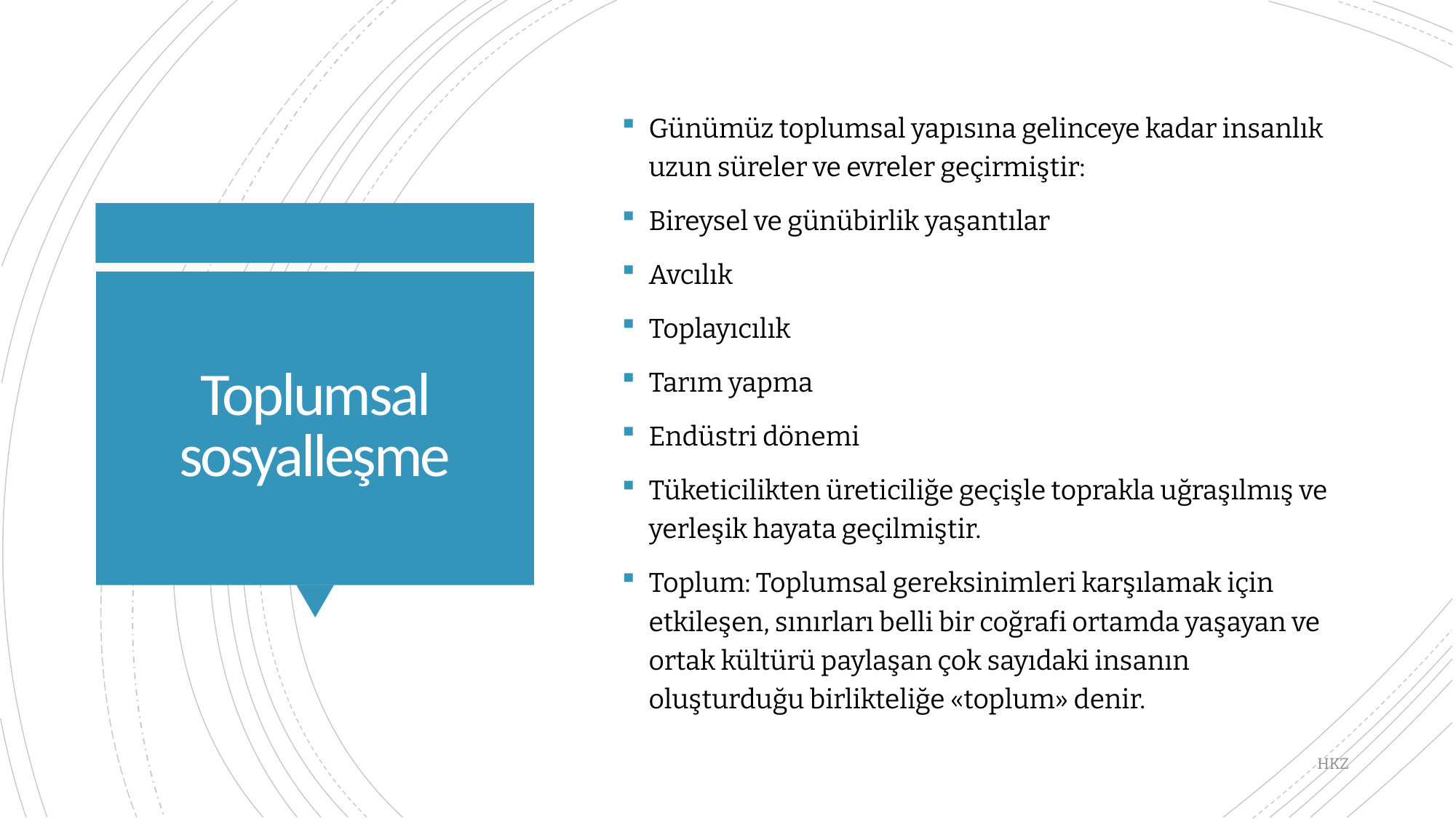

Günümüz toplumsal yapısına gelinceye kadar insanlık uzun süreler ve evreler geçirmiştir:
Bireysel ve günübirlik yaşantılar
Avcılık
Toplayıcılık
Tarım yapma
Endüstri dönemi
Tüketicilikten üreticiliğe geçişle toprakla uğraşılmış ve yerleşik hayata geçilmiştir.
Toplum: Toplumsal gereksinimleri karşılamak için etkileşen, sınırları belli bir coğrafi ortamda yaşayan ve ortak kültürü paylaşan çok sayıdaki insanın oluşturduğu birlikteliğe «toplum» denir.
# Toplumsal sosyalleşme
HKZ